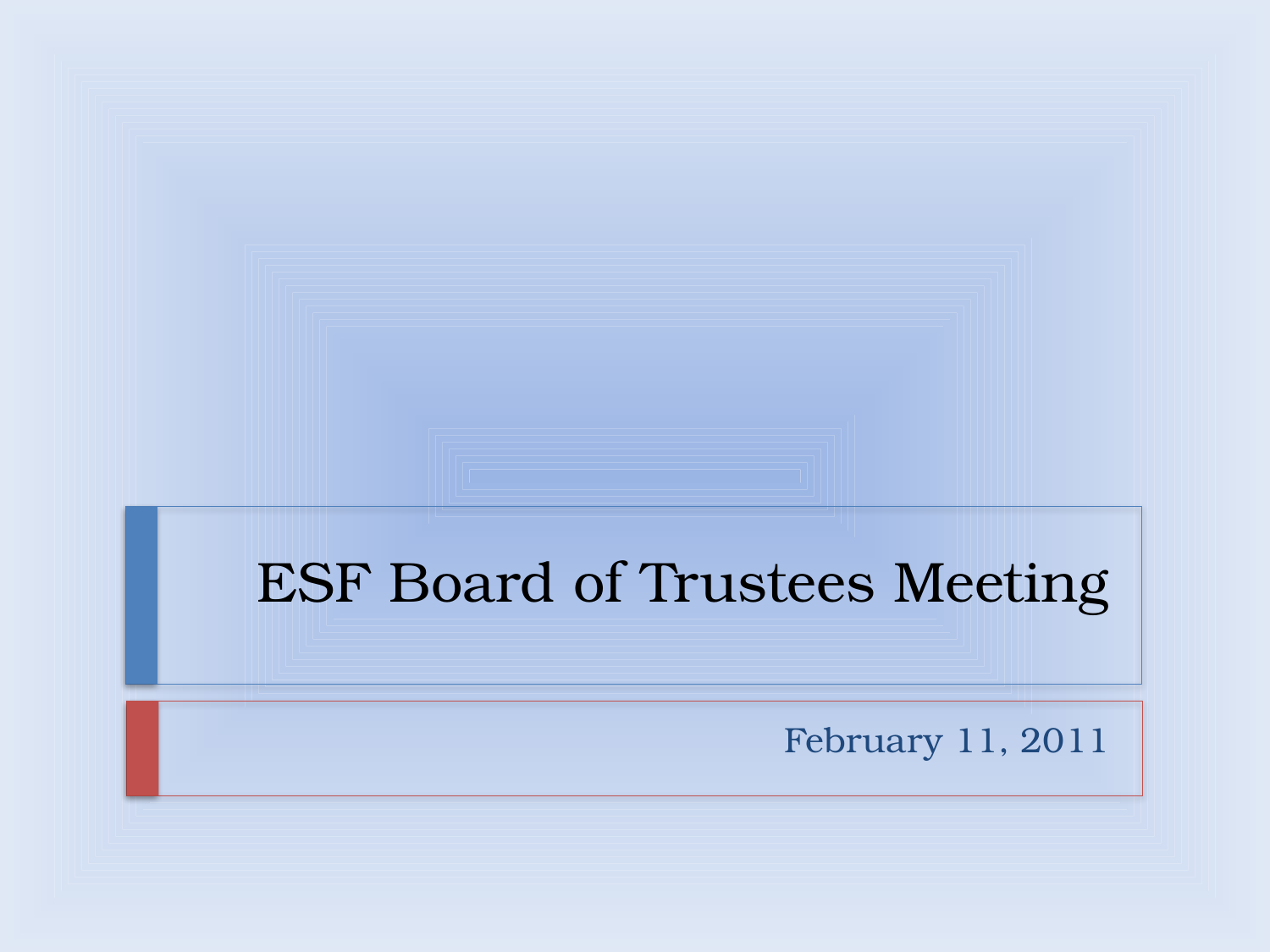

# ESF Board of Trustees Meeting
February 11, 2011